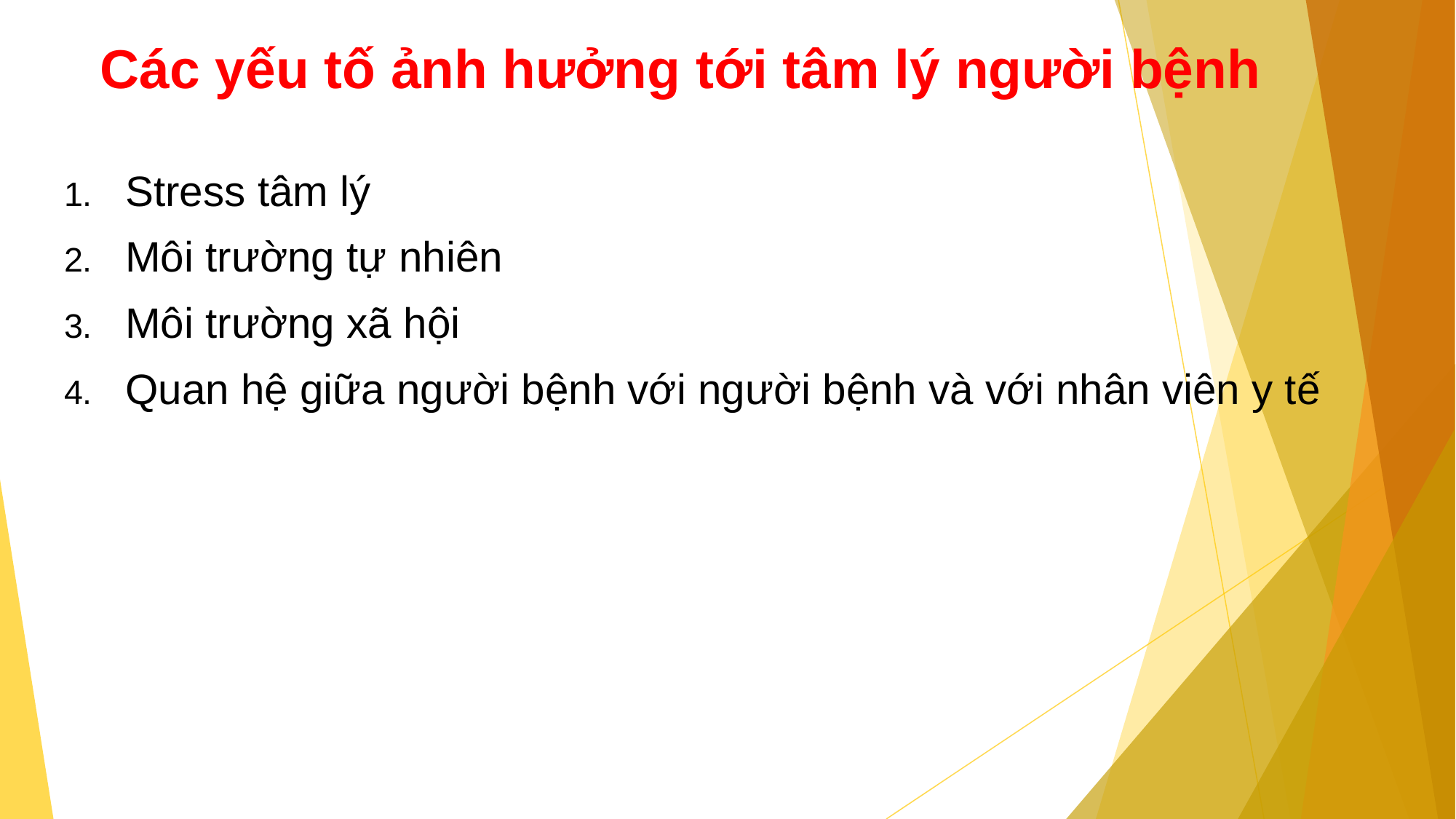

# Các yếu tố ảnh hưởng tới tâm lý người bệnh
Stress tâm lý
Môi trường tự nhiên
Môi trường xã hội
Quan hệ giữa người bệnh với người bệnh và với nhân viên y tế